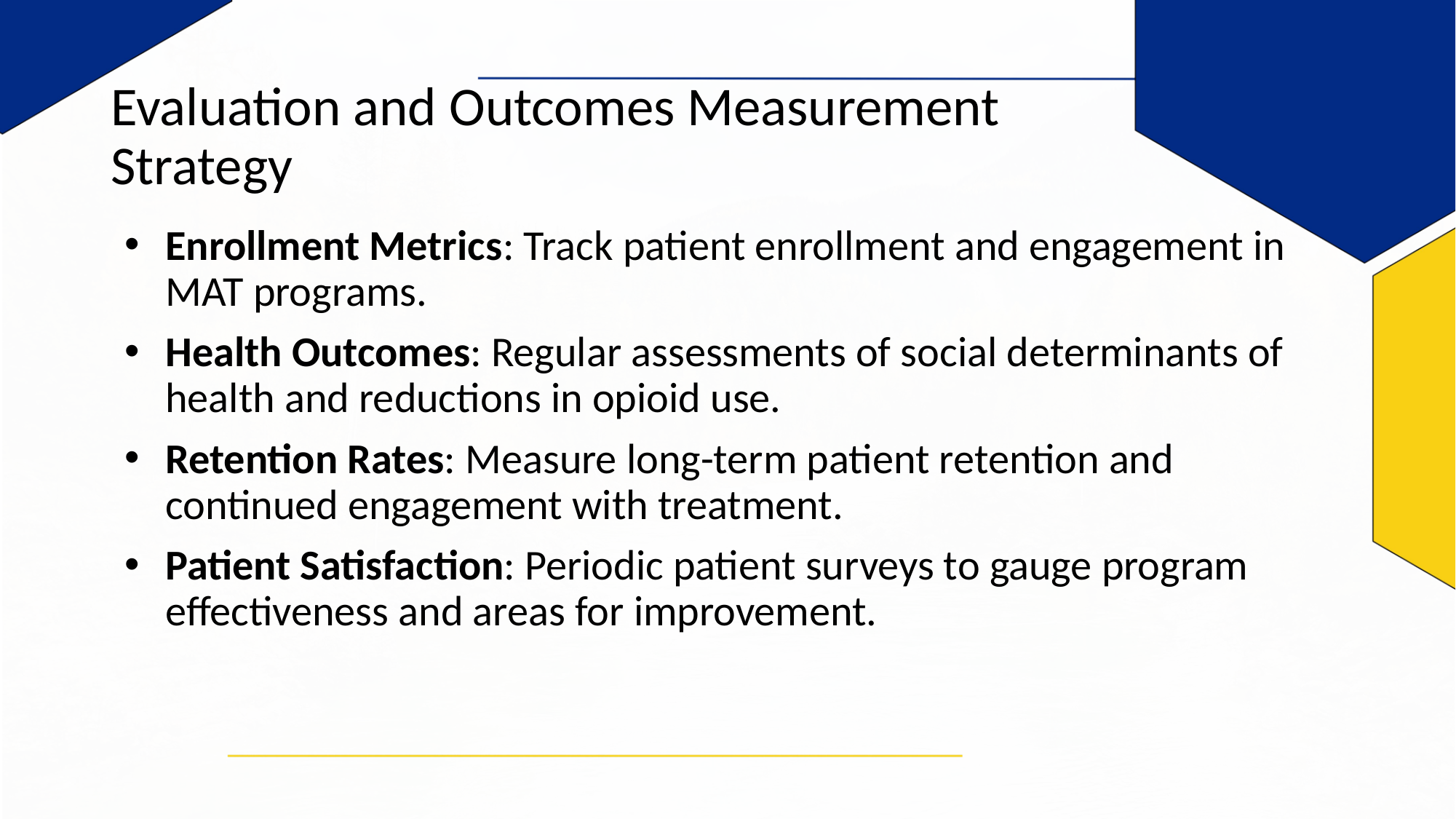

# Evaluation and Outcomes Measurement Strategy
Enrollment Metrics: Track patient enrollment and engagement in MAT programs.
Health Outcomes: Regular assessments of social determinants of health and reductions in opioid use.
Retention Rates: Measure long-term patient retention and continued engagement with treatment.
Patient Satisfaction: Periodic patient surveys to gauge program effectiveness and areas for improvement.